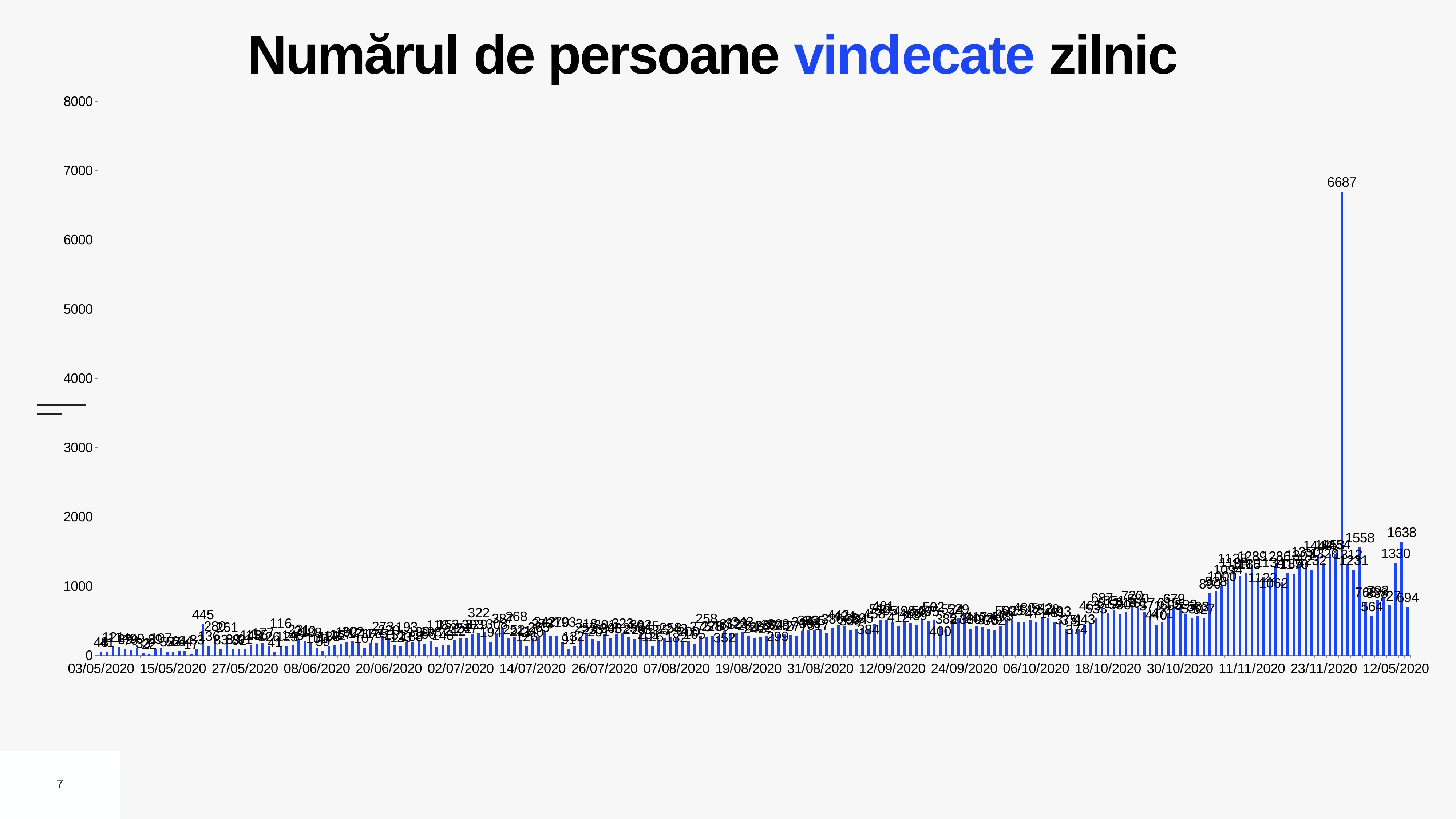

# Numărul de persoane vindecate zilnic

### Chart

| Category | Vindecați |
|---|---|
| 03/05/2020 | 48.0 |
| 04/05/2020 | 41.0 |
| 05/05/2020 | 121.0 |
| 06/05/2020 | 114.0 |
| 07/05/2020 | 89.0 |
| 08/05/2020 | 79.0 |
| 09/05/2020 | 99.0 |
| 10/05/2020 | 33.0 |
| 11/05/2020 | 22.0 |
| 12/05/2020 | 89.0 |
| 13/05/2020 | 107.0 |
| 14/05/2020 | 52.0 |
| 15/05/2020 | 52.0 |
| 16/05/2020 | 64.0 |
| 17/05/2020 | 64.0 |
| 18/05/2020 | 17.0 |
| 19/05/2020 | 83.0 |
| 20/05/2020 | 445.0 |
| 21/05/2020 | 136.0 |
| 22/05/2020 | 280.0 |
| 23/05/2020 | 83.0 |
| 24/05/2020 | 261.0 |
| 25/05/2020 | 89.0 |
| 26/05/2020 | 82.0 |
| 27/05/2020 | 91.0 |
| 28/05/2020 | 148.0 |
| 29/05/2020 | 155.0 |
| 30/05/2020 | 177.0 |
| 31/05/2020 | 126.0 |
| 01/06/2020 | 41.0 |
| 02/06/2020 | 116.0 |
| 03/06/2020 | 125.0 |
| 04/06/2020 | 146.0 |
| 05/06/2020 | 231.0 |
| 06/06/2020 | 210.0 |
| 07/06/2020 | 188.0 |
| 08/06/2020 | 100.0 |
| 09/06/2020 | 59.0 |
| 10/06/2020 | 133.0 |
| 11/06/2020 | 142.0 |
| 12/06/2020 | 157.0 |
| 13/06/2020 | 192.0 |
| 14/06/2020 | 202.0 |
| 15/06/2020 | 171.0 |
| 16/06/2020 | 107.0 |
| 17/06/2020 | 176.0 |
| 18/06/2020 | 175.0 |
| 19/06/2020 | 273.0 |
| 20/06/2020 | 220.0 |
| 21/06/2020 | 151.0 |
| 22/06/2020 | 123.0 |
| 23/06/2020 | 193.0 |
| 24/06/2020 | 188.0 |
| 25/06/2020 | 199.0 |
| 26/06/2020 | 166.0 |
| 27/06/2020 | 198.0 |
| 28/06/2020 | 118.0 |
| 29/06/2020 | 148.0 |
| 30/06/2020 | 153.0 |
| 01/07/2020 | 212.0 |
| 02/07/2020 | 252.0 |
| 03/07/2020 | 247.0 |
| 04/07/2020 | 303.0 |
| 05/07/2020 | 322.0 |
| 06/07/2020 | 329.0 |
| 07/07/2020 | 194.0 |
| 08/07/2020 | 308.0 |
| 09/07/2020 | 387.0 |
| 10/07/2020 | 252.0 |
| 11/07/2020 | 268.0 |
| 12/07/2020 | 211.0 |
| 13/07/2020 | 126.0 |
| 14/07/2020 | 240.0 |
| 15/07/2020 | 265.0 |
| 16/07/2020 | 342.0 |
| 17/07/2020 | 273.0 |
| 18/07/2020 | 270.0 |
| 19/07/2020 | 193.0 |
| 20/07/2020 | 91.0 |
| 21/07/2020 | 132.0 |
| 22/07/2020 | 257.0 |
| 23/07/2020 | 318.0 |
| 24/07/2020 | 233.0 |
| 25/07/2020 | 201.0 |
| 26/07/2020 | 301.0 |
| 27/07/2020 | 245.0 |
| 28/07/2020 | 308.0 |
| 29/07/2020 | 323.0 |
| 30/07/2020 | 255.0 |
| 31/07/2020 | 229.0 |
| 01/08/2020 | 302.0 |
| 02/08/2020 | 245.0 |
| 03/08/2020 | 126.0 |
| 04/08/2020 | 225.0 |
| 05/08/2020 | 251.0 |
| 06/08/2020 | 258.0 |
| 07/08/2020 | 242.0 |
| 08/08/2020 | 182.0 |
| 09/08/2020 | 200.0 |
| 10/08/2020 | 165.0 |
| 11/08/2020 | 275.0 |
| 12/08/2020 | 258.0 |
| 13/08/2020 | 278.0 |
| 14/08/2020 | 280.0 |
| 15/08/2020 | 352.0 |
| 16/08/2020 | 312.0 |
| 17/08/2020 | 323.0 |
| 18/08/2020 | 342.0 |
| 19/08/2020 | 284.0 |
| 20/08/2020 | 242.0 |
| 21/08/2020 | 262.0 |
| 22/08/2020 | 285.0 |
| 23/08/2020 | 304.0 |
| 24/08/2020 | 308.0 |
| 25/08/2020 | 299.0 |
| 26/08/2020 | 287.0 |
| 27/08/2020 | 277.0 |
| 28/08/2020 | 344.0 |
| 29/08/2020 | 362.0 |
| 30/08/2020 | 365.0 |
| 31/08/2020 | 368.0 |
| 01/09/2020 | 317.0 |
| 02/09/2020 | 386.0 |
| 03/09/2020 | 442.0 |
| 04/09/2020 | 424.0 |
| 05/09/2020 | 358.0 |
| 06/09/2020 | 384.0 |
| 07/09/2020 | 395.0 |
| 08/09/2020 | 384.0 |
| 09/09/2020 | 458.0 |
| 10/09/2020 | 512.0 |
| 11/09/2020 | 505.0 |
| 12/09/2020 | 481.0 |
| 13/09/2020 | 412.0 |
| 14/09/2020 | 498.0 |
| 15/09/2020 | 465.0 |
| 16/09/2020 | 439.0 |
| 17/09/2020 | 507.0 |
| 18/09/2020 | 495.0 |
| 19/09/2020 | 502.0 |
| 20/09/2020 | 400.0 |
| 21/09/2020 | 382.0 |
| 22/09/2020 | 524.0 |
| 23/09/2020 | 529.0 |
| 24/09/2020 | 572.0 |
| 25/09/2020 | 380.0 |
| 26/09/2020 | 417.0 |
| 27/09/2020 | 402.0 |
| 28/09/2020 | 375.0 |
| 29/09/2020 | 362.0 |
| 30/09/2020 | 418.0 |
| 01.10.2020 | 502.0 |
| 02/10/2020 | 503.0 |
| 03/10/2020 | 473.0 |
| 04/10/2020 | 480.0 |
| 05/10/2020 | 512.0 |
| 06/10/2020 | 471.0 |
| 07/10/2020 | 542.0 |
| 08/10/2020 | 528.0 |
| 09/10/2020 | 481.0 |
| 10/10/2020 | 493.0 |
| 10/11/2020 | 375.0 |
| 10/12/2020 | 371.0 |
| 13/10/2020 | 374.0 |
| 14/10/2020 | 443.0 |
| 15/10/2020 | 465.0 |
| 16/10/2020 | 533.0 |
| 17/10/2020 | 687.0 |
| 18/10/2020 | 612.0 |
| 19/10/2020 | 651.0 |
| 20/10/2020 | 590.0 |
| 21/10/2020 | 619.0 |
| 22/10/2020 | 720.0 |
| 23/10/2020 | 680.0 |
| 24/10/2020 | 617.0 |
| 25/10/2021 | 571.0 |
| 26/10/2020 | 440.0 |
| 27/10/2020 | 471.0 |
| 28/10/2020 | 615.0 |
| 29/10/2020 | 679.0 |
| 30/10/2020 | 695.0 |
| 31/10/2020 | 592.0 |
| 01/11/2020 | 530.0 |
| 02/11/2020 | 563.0 |
| 11/03/2020 | 527.0 |
| 11/04/2020 | 890.0 |
| 11/05/2020 | 928.0 |
| 11/06/2020 | 1000.0 |
| 11/07/2020 | 1094.0 |
| 11/08/2020 | 1194.0 |
| 11/09/2020 | 1138.0 |
| 11/10/2020 | 1180.0 |
| 11/11/2020 | 1289.0 |
| 11/12/2020 | 1115.0 |
| 13/11/2020 | 1122.0 |
| 14/11/2020 | 1134.0 |
| 15/11/2020 | 1286.0 |
| 16/11/2020 | 1062.0 |
| 17/11/2020 | 1185.0 |
| 18/11/2020 | 1170.0 |
| 19/11/2020 | 1301.0 |
| 20/11/2020 | 1350.0 |
| 21/11/2020 | 1232.0 |
| 22/11/2020 | 1444.0 |
| 23/11/2020 | 1326.0 |
| 24/11/2020 | 1453.0 |
| 25/11/2020 | 1454.0 |
| 26/11/2020 | 6687.0 |
| 27/11/2020 | 1312.0 |
| 28/11/2020 | 1231.0 |
| 29/11/2020 | 1558.0 |
| 30/11/2020 | 768.0 |
| 01/12/2020 | 564.0 |
| 02/12/2020 | 793.0 |
| 12/03/2020 | 838.0 |
| 12/04/2020 | 727.0 |
| 12/05/2020 | 1330.0 |
| 12/06/2020 | 1638.0 |
| 12/07/2020 | 694.0 |
7